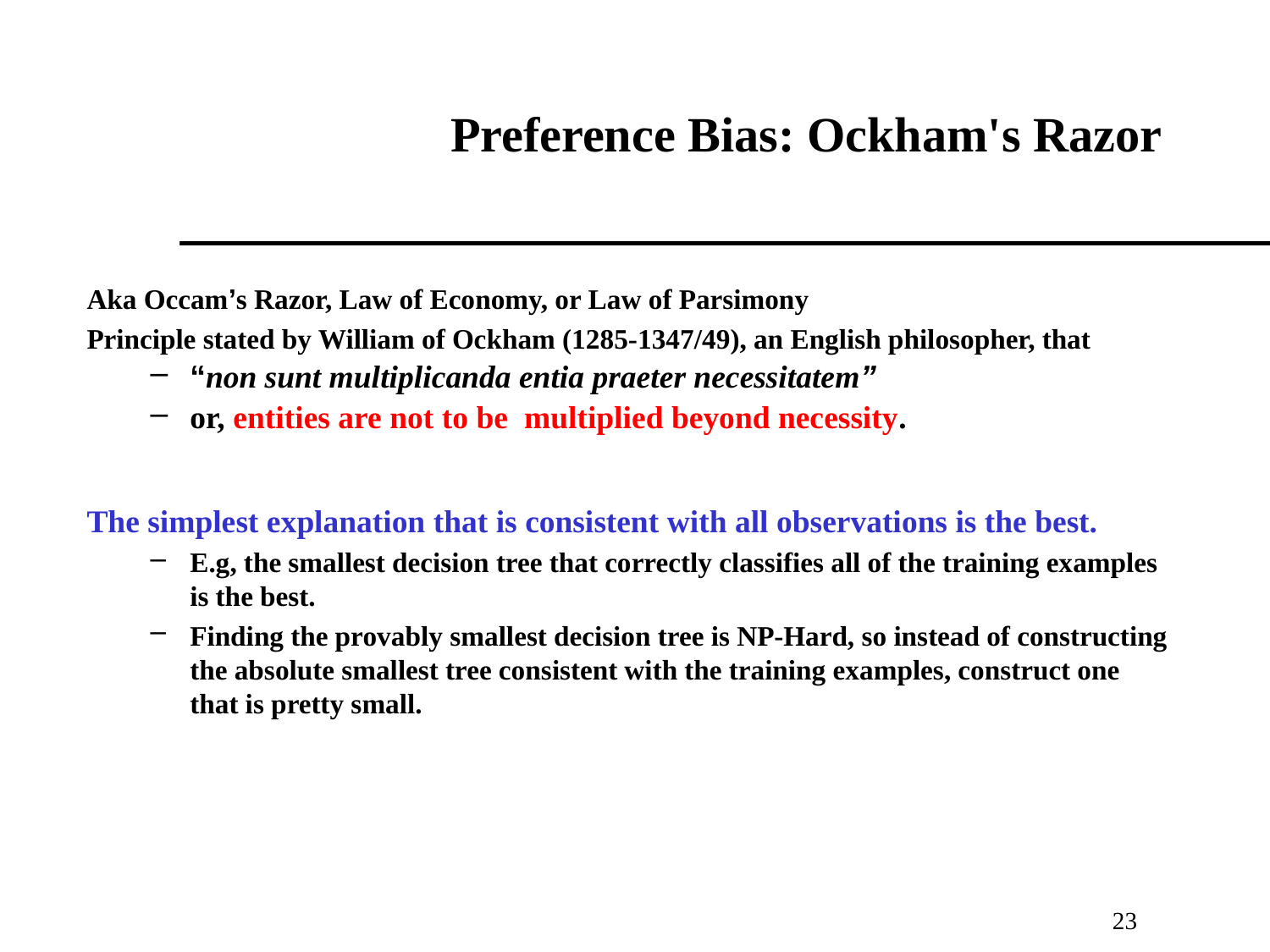

# Preference Bias: Ockham's Razor
Aka Occam’s Razor, Law of Economy, or Law of Parsimony
Principle stated by William of Ockham (1285-1347/49), an English philosopher, that
“non sunt multiplicanda entia praeter necessitatem”
or, entities are not to be  multiplied beyond necessity.

The simplest explanation that is consistent with all observations is the best.
E.g, the smallest decision tree that correctly classifies all of the training examples is the best.
Finding the provably smallest decision tree is NP-Hard, so instead of constructing the absolute smallest tree consistent with the training examples, construct one that is pretty small.